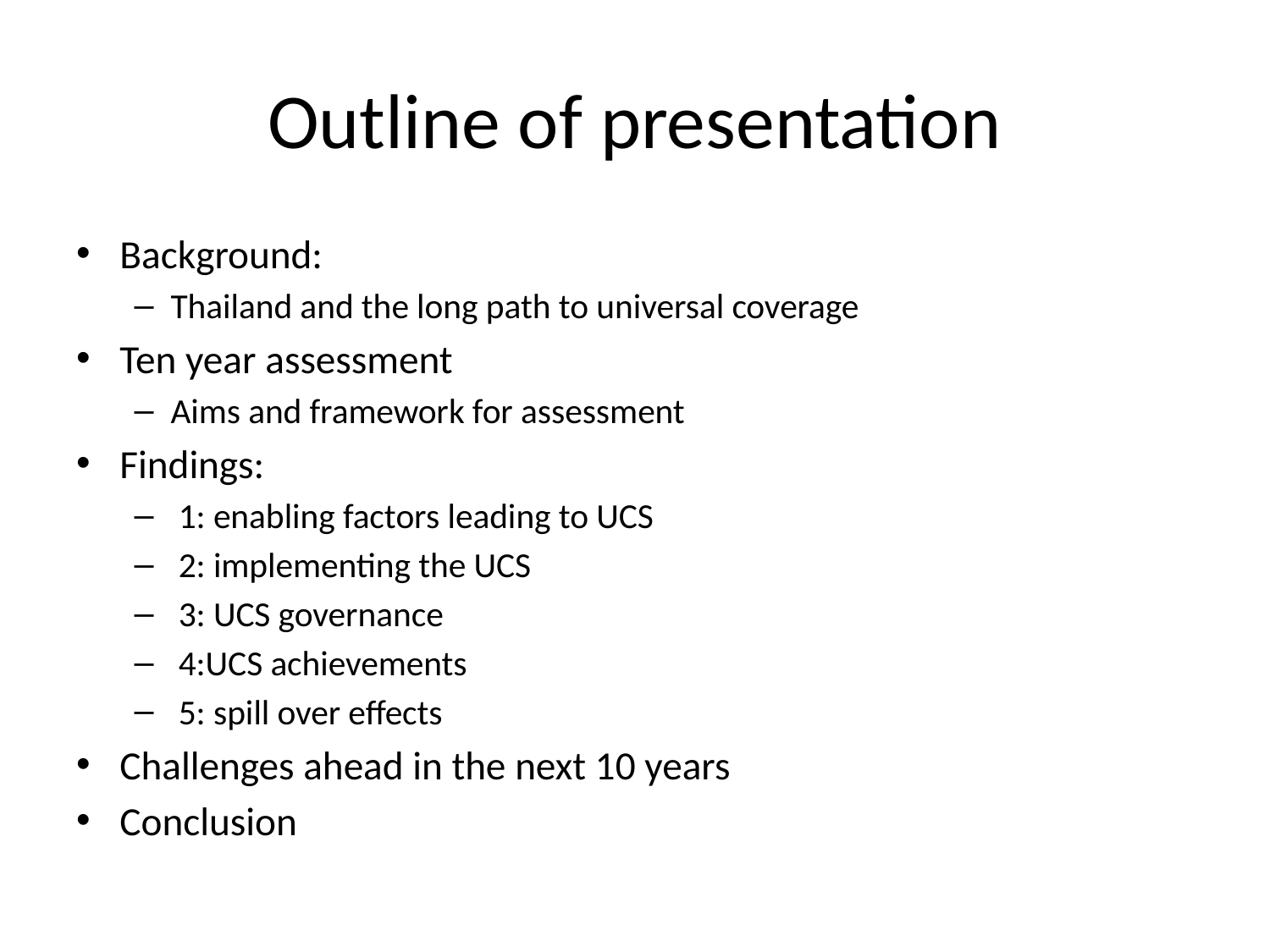

# Outline of presentation
Background:
Thailand and the long path to universal coverage
Ten year assessment
Aims and framework for assessment
Findings:
 1: enabling factors leading to UCS
 2: implementing the UCS
 3: UCS governance
 4:UCS achievements
 5: spill over effects
Challenges ahead in the next 10 years
Conclusion